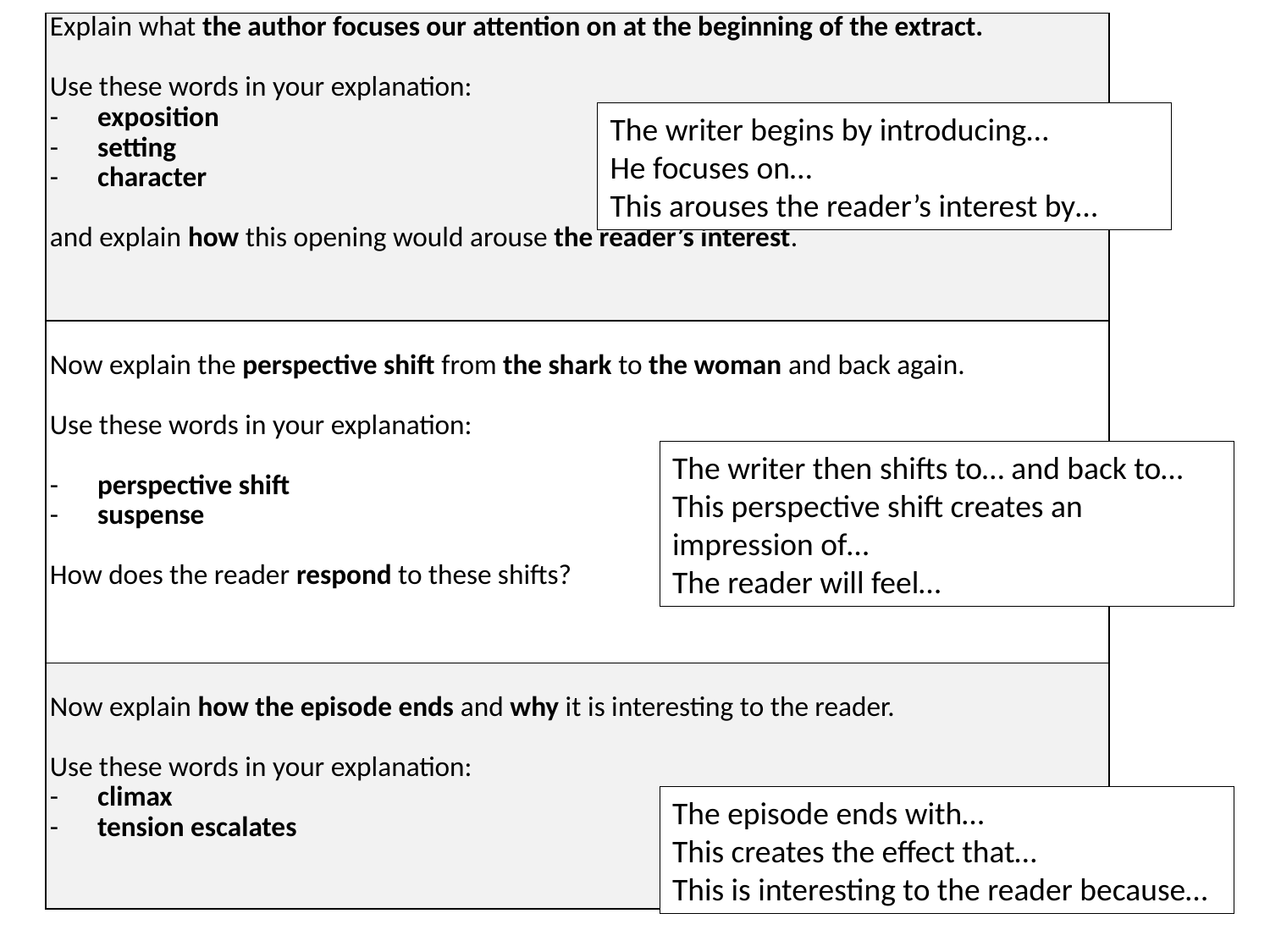

| Explain what the author focuses our attention on at the beginning of the extract.   Use these words in your explanation: exposition setting character   and explain how this opening would arouse the reader’s interest. |
| --- |
| Now explain the perspective shift from the shark to the woman and back again.   Use these words in your explanation:   perspective shift suspense    How does the reader respond to these shifts? |
| Now explain how the episode ends and why it is interesting to the reader.   Use these words in your explanation: climax tension escalates |
The writer begins by introducing…
He focuses on…
This arouses the reader’s interest by…
The writer then shifts to… and back to…
This perspective shift creates an impression of…
The reader will feel…
The episode ends with…
This creates the effect that…
This is interesting to the reader because…